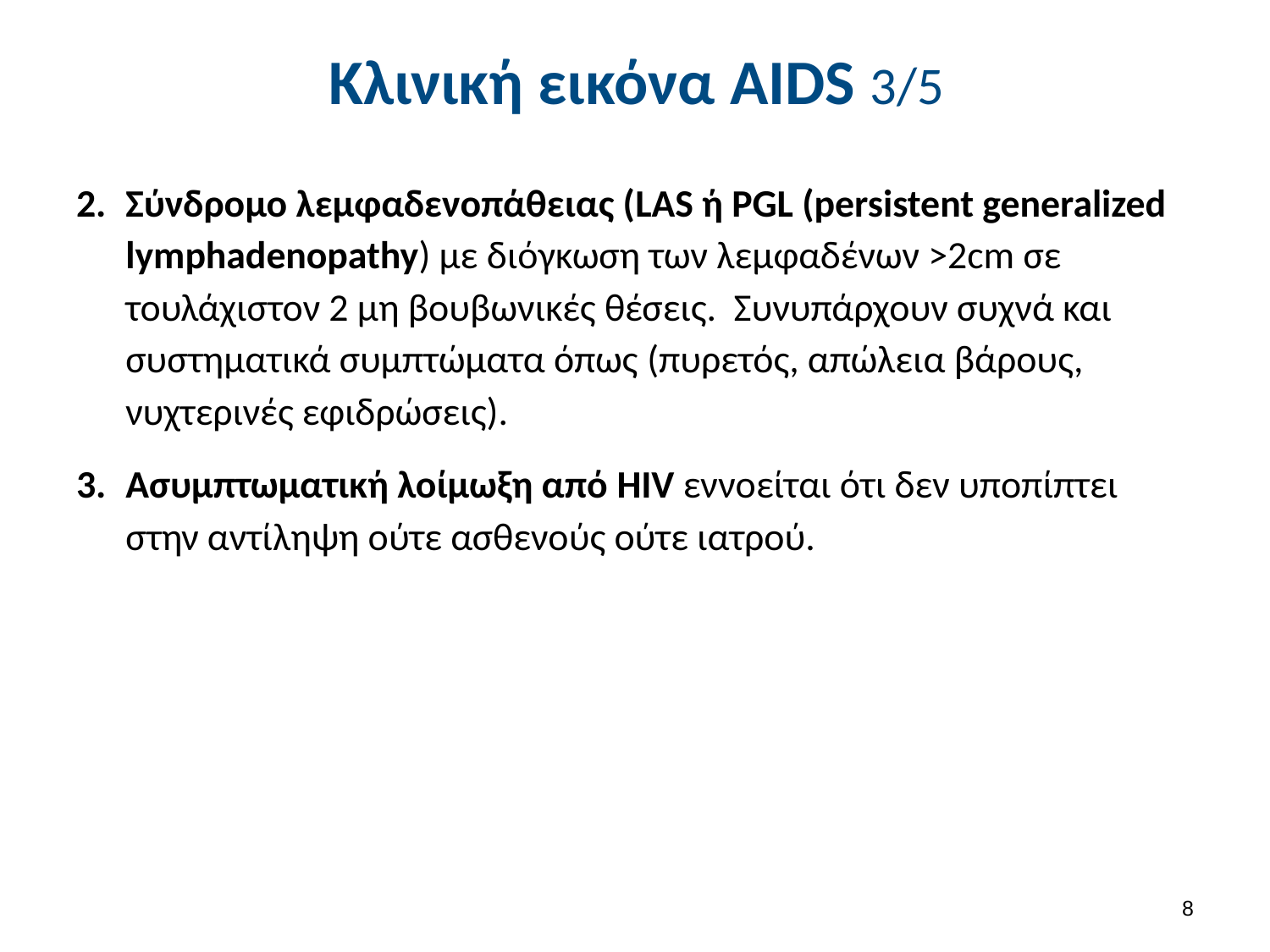

# Κλινική εικόνα AIDS 3/5
Σύνδρομο λεμφαδενοπάθειας (LAS ή PGL (persistent generalized lymphadenopathy) με διόγκωση των λεμφαδένων >2cm σε τουλάχιστον 2 μη βουβωνικές θέσεις.  Συνυπάρχουν συχνά και συστηματικά συμπτώματα όπως (πυρετός, απώλεια βάρους, νυχτερινές εφιδρώσεις).
Ασυμπτωματική λοίμωξη από HIV εννοείται ότι δεν υποπίπτει στην αντίληψη ούτε ασθενούς ούτε ιατρού.
8